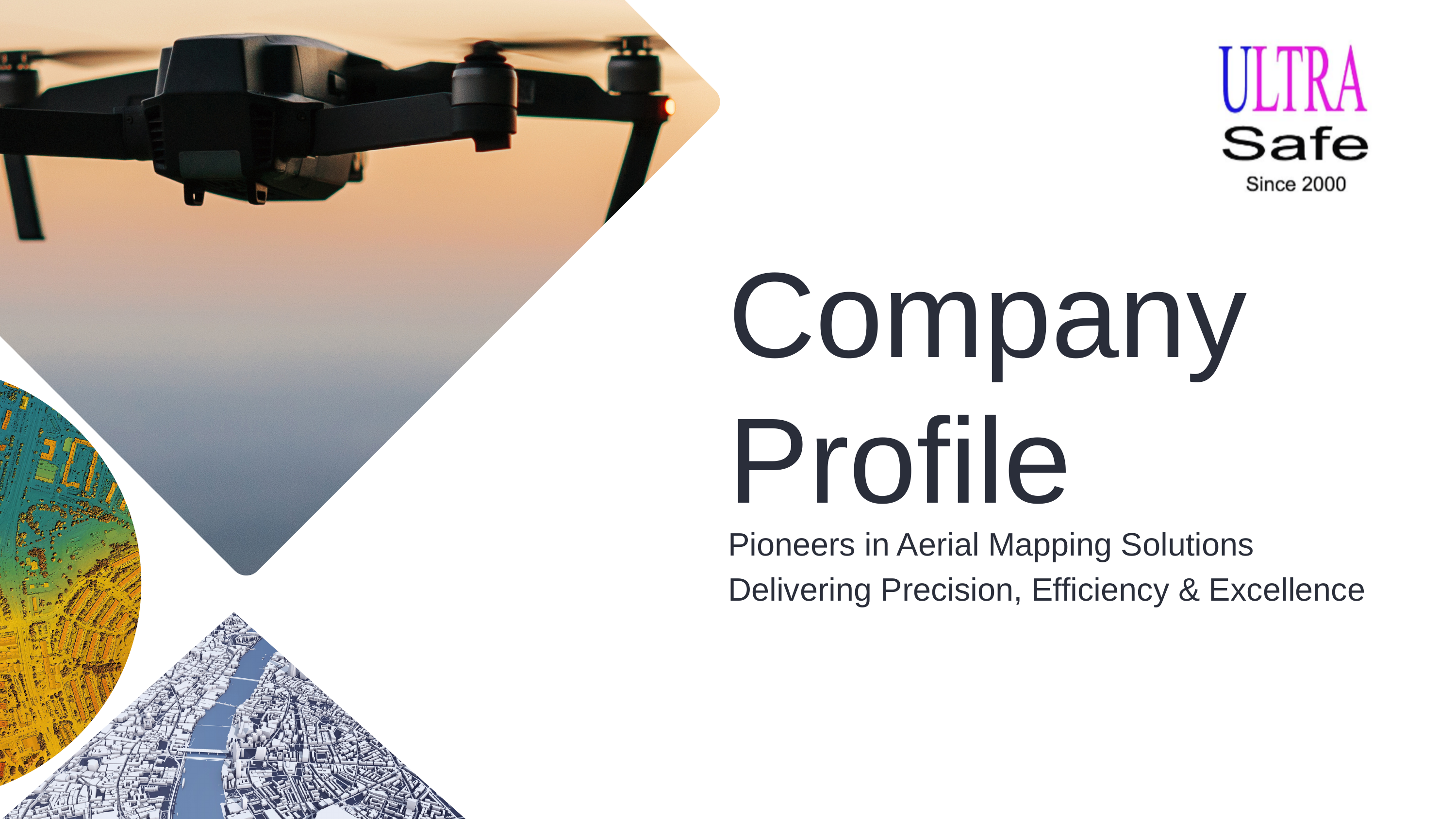

Company Profile

Pioneers in Aerial Mapping Solutions
Delivering Precision, Efficiency & Excellence